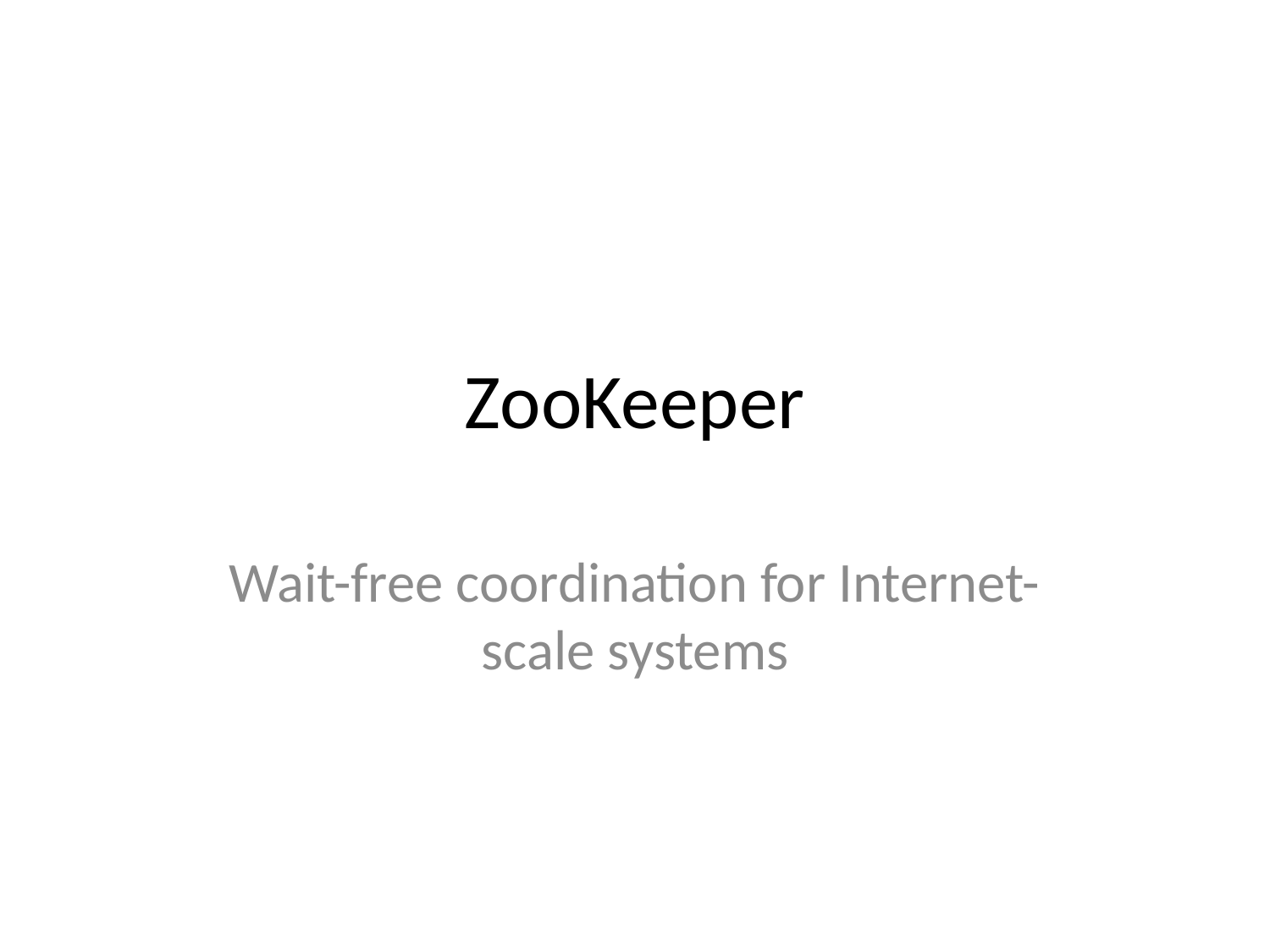

# ZooKeeper
Wait-free coordination for Internet-scale systems